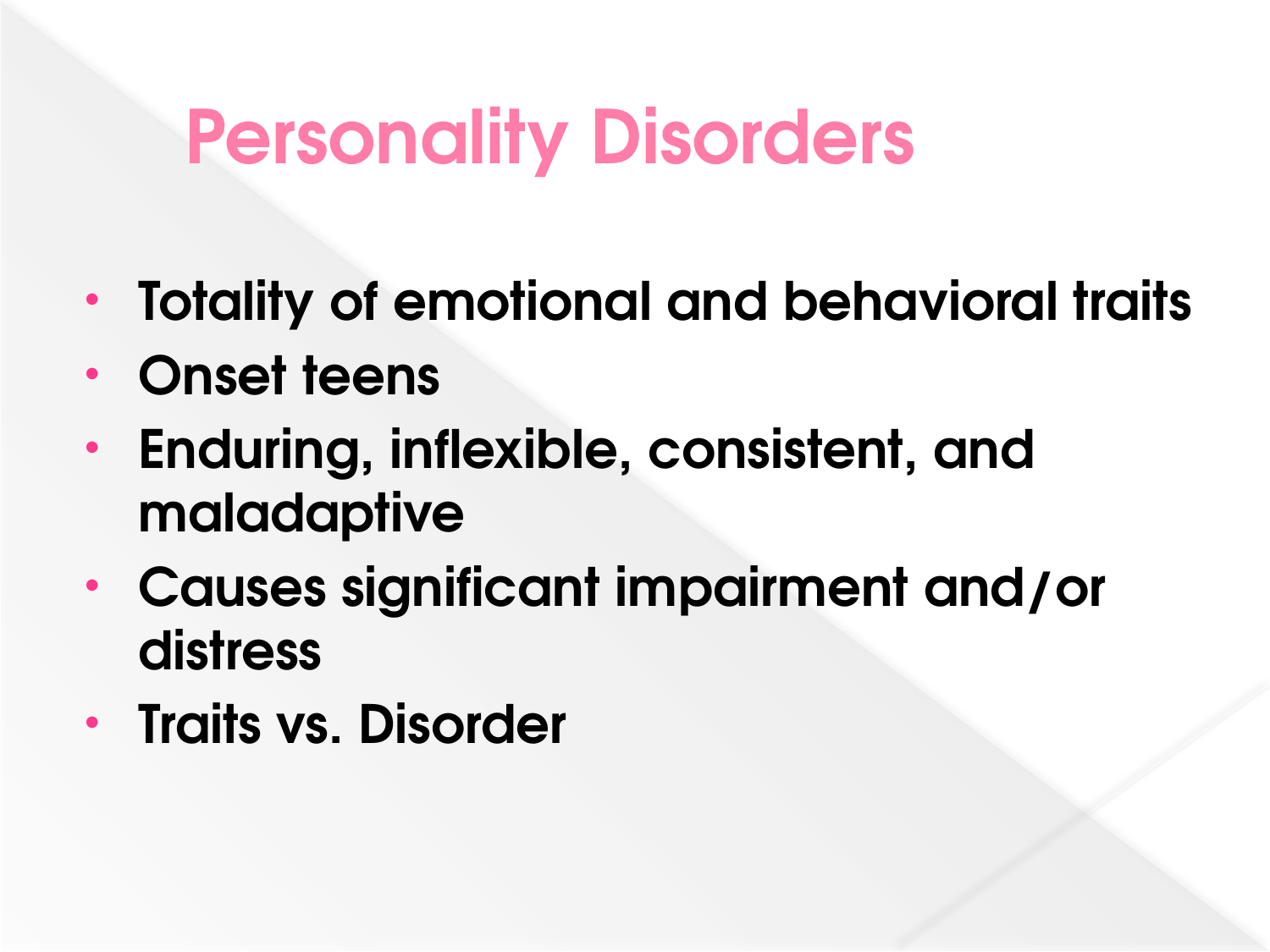

# Personality Disorders
Totality of emotional and behavioral traits
Onset teens
Enduring, inflexible, consistent, and maladaptive
Causes significant impairment and/or distress
Traits vs. Disorder